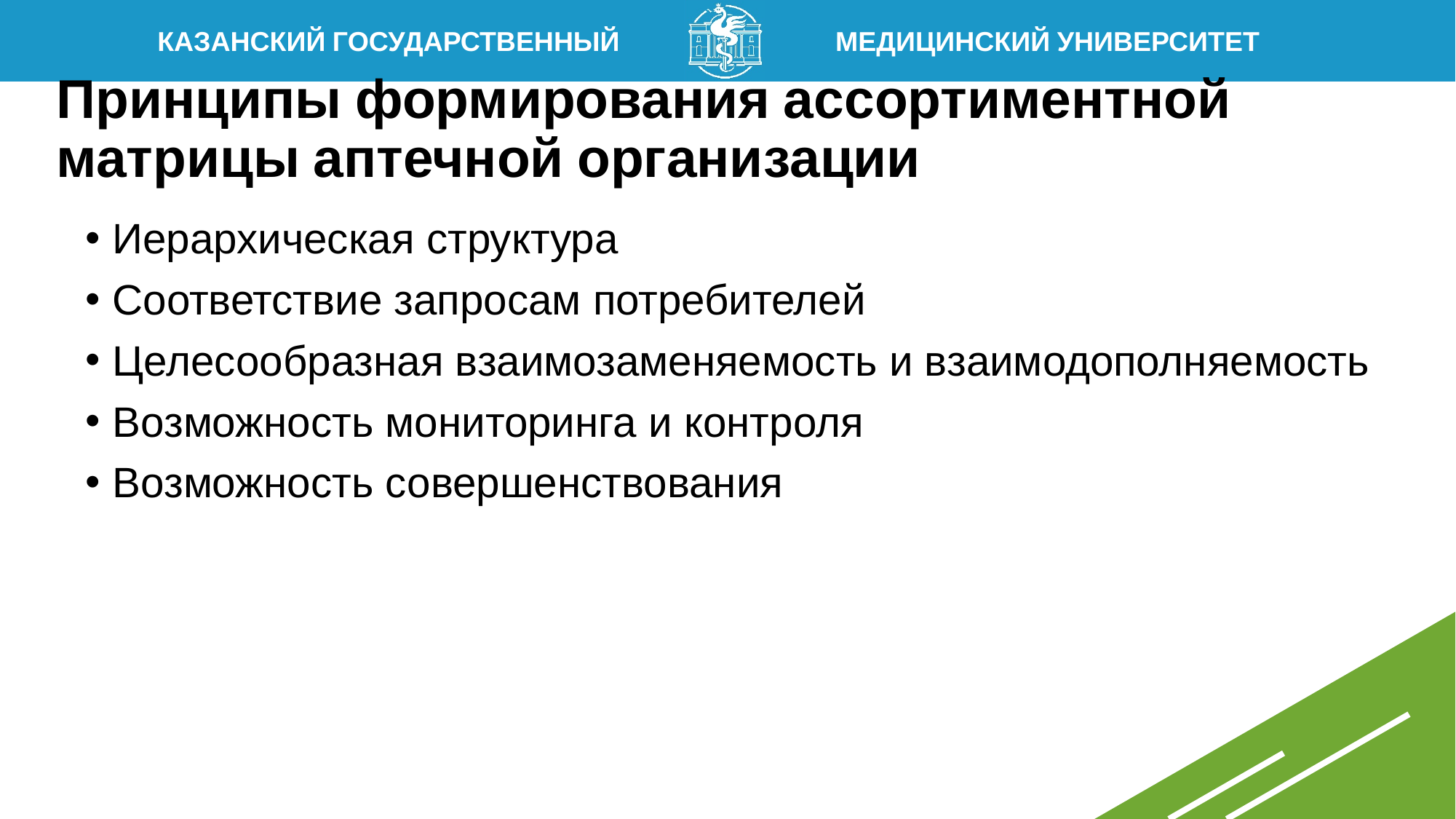

# Принципы формирования ассортиментной матрицы аптечной организации
Иерархическая структура
Соответствие запросам потребителей
Целесообразная взаимозаменяемость и взаимодополняемость
Возможность мониторинга и контроля
Возможность совершенствования

33